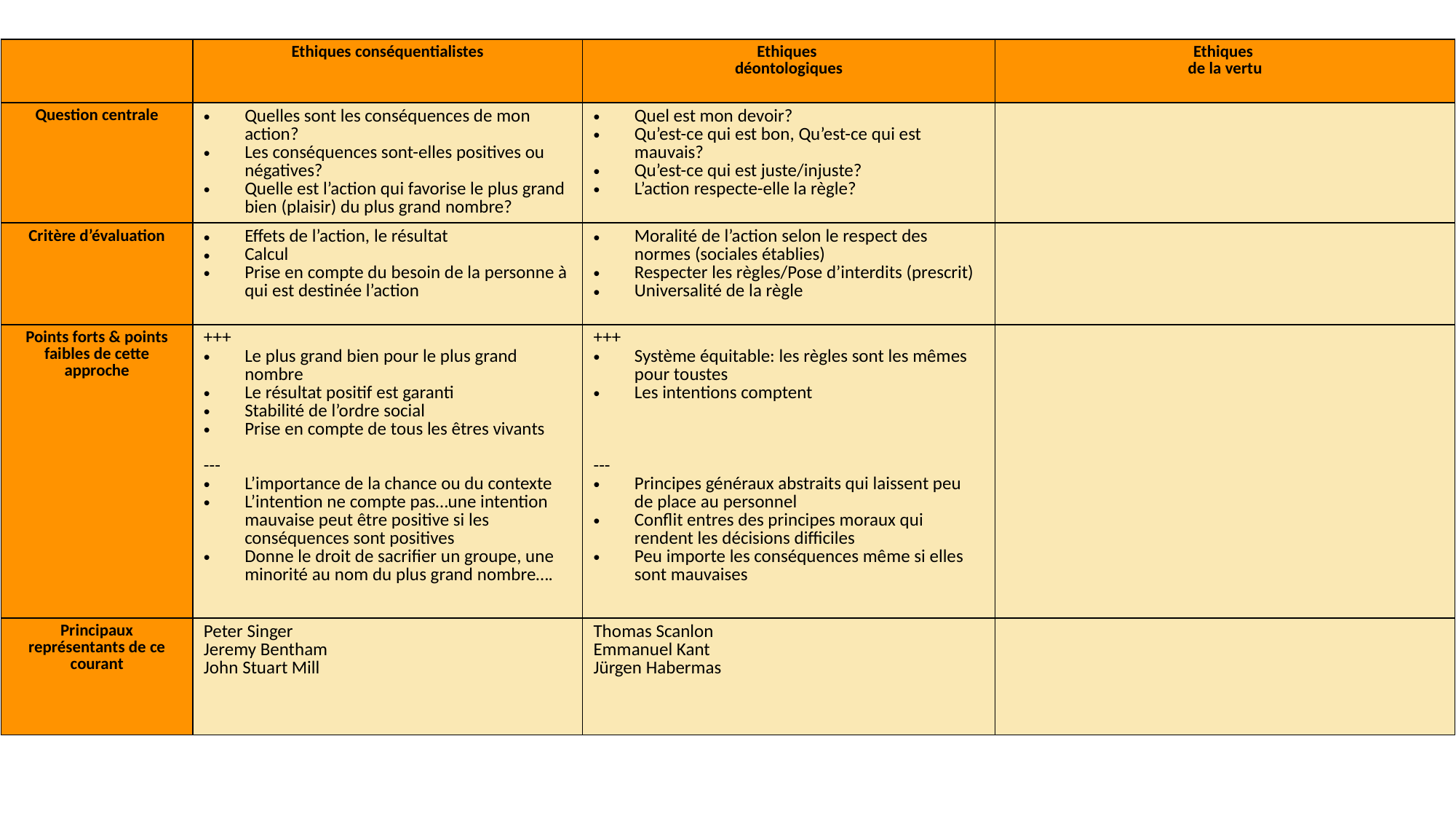

|  | Ethiques conséquentialistes | Ethiques déontologiques | Ethiques de la vertu |
| --- | --- | --- | --- |
| Question centrale | Quelles sont les conséquences de mon action? Les conséquences sont-elles positives ou négatives? Quelle est l’action qui favorise le plus grand bien (plaisir) du plus grand nombre? | Quel est mon devoir? Qu’est-ce qui est bon, Qu’est-ce qui est mauvais? Qu’est-ce qui est juste/injuste? L’action respecte-elle la règle? |  |
| Critère d’évaluation | Effets de l’action, le résultat Calcul Prise en compte du besoin de la personne à qui est destinée l’action | Moralité de l’action selon le respect des normes (sociales établies) Respecter les règles/Pose d’interdits (prescrit) Universalité de la règle |  |
| Points forts & points faibles de cette approche | +++ Le plus grand bien pour le plus grand nombre Le résultat positif est garanti Stabilité de l’ordre social Prise en compte de tous les êtres vivants --- L’importance de la chance ou du contexte L’intention ne compte pas…une intention mauvaise peut être positive si les conséquences sont positives Donne le droit de sacrifier un groupe, une minorité au nom du plus grand nombre…. | +++ Système équitable: les règles sont les mêmes pour toustes Les intentions comptent --- Principes généraux abstraits qui laissent peu de place au personnel Conflit entres des principes moraux qui rendent les décisions difficiles Peu importe les conséquences même si elles sont mauvaises |  |
| Principaux représentants de ce courant | Peter Singer Jeremy Bentham John Stuart Mill | Thomas Scanlon Emmanuel Kant Jürgen Habermas |  |